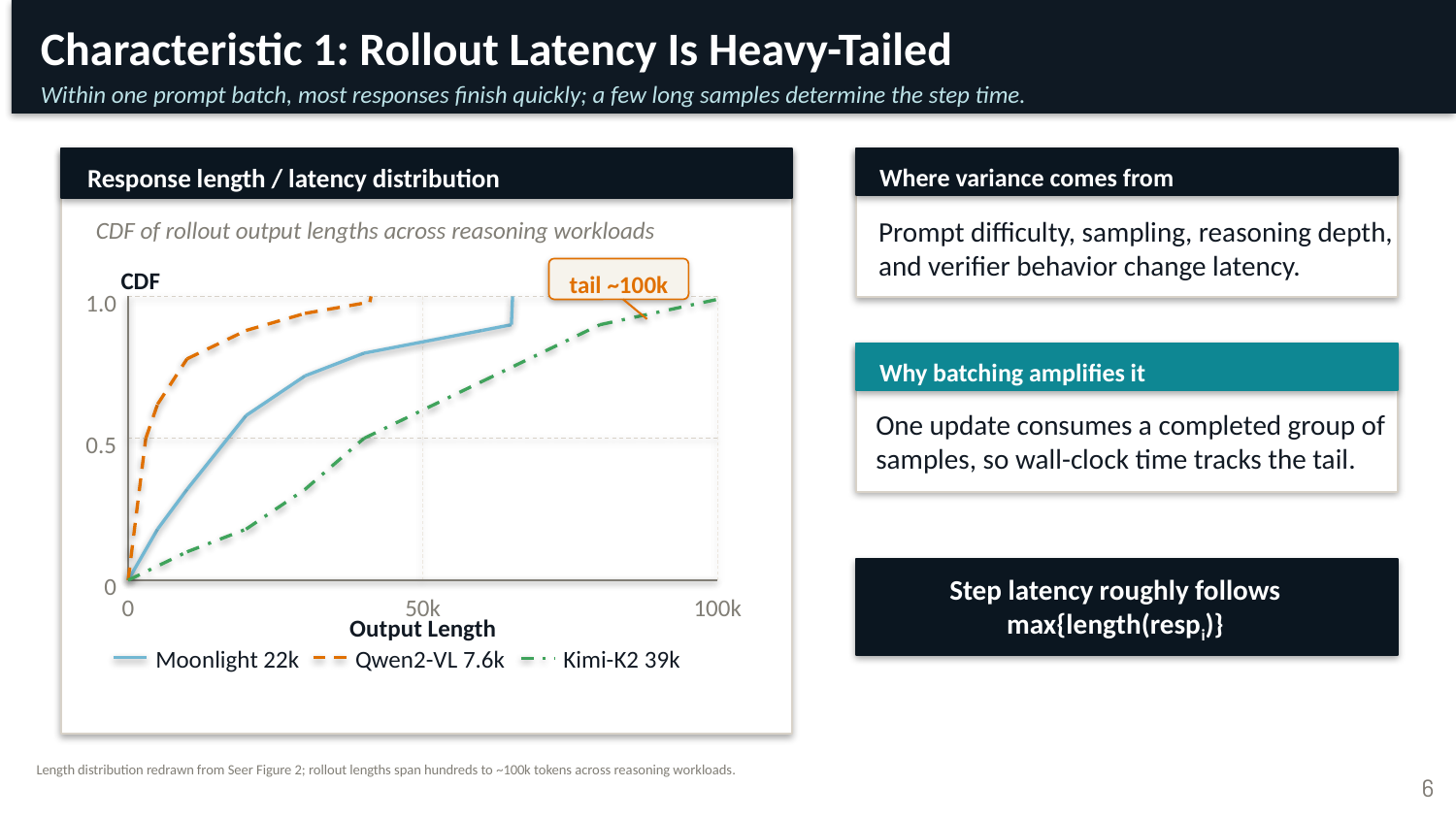

Characteristic 1: Rollout Latency Is Heavy-Tailed
Within one prompt batch, most responses finish quickly; a few long samples determine the step time.

Response length / latency distribution
Where variance comes from
Prompt difficulty, sampling, reasoning depth, and verifier behavior change latency.
CDF of rollout output lengths across reasoning workloads

CDF
tail ~100k
1.0

Why batching amplifies it
One update consumes a completed group of samples, so wall-clock time tracks the tail.
0.5

0
Step latency roughly follows max{length(respi)}
0
50k
100k
Output Length
Moonlight 22k
Qwen2-VL 7.6k
Kimi-K2 39k
Length distribution redrawn from Seer Figure 2; rollout lengths span hundreds to ~100k tokens across reasoning workloads.
6